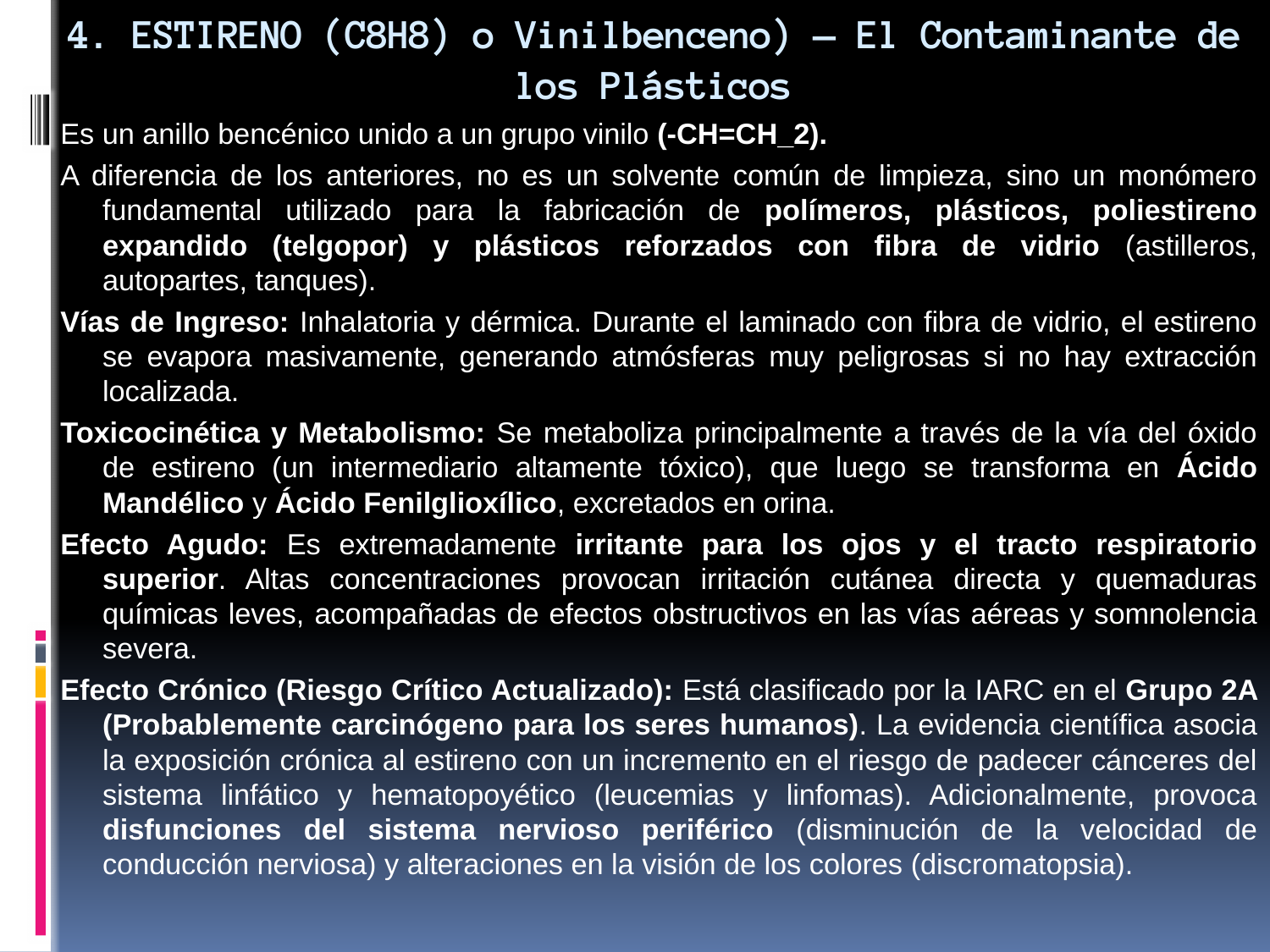

# 4. ESTIRENO (C8H8) o Vinilbenceno) — El Contaminante de los Plásticos
Es un anillo bencénico unido a un grupo vinilo (-CH=CH_2).
A diferencia de los anteriores, no es un solvente común de limpieza, sino un monómero fundamental utilizado para la fabricación de polímeros, plásticos, poliestireno expandido (telgopor) y plásticos reforzados con fibra de vidrio (astilleros, autopartes, tanques).
Vías de Ingreso: Inhalatoria y dérmica. Durante el laminado con fibra de vidrio, el estireno se evapora masivamente, generando atmósferas muy peligrosas si no hay extracción localizada.
Toxicocinética y Metabolismo: Se metaboliza principalmente a través de la vía del óxido de estireno (un intermediario altamente tóxico), que luego se transforma en Ácido Mandélico y Ácido Fenilglioxílico, excretados en orina.
Efecto Agudo: Es extremadamente irritante para los ojos y el tracto respiratorio superior. Altas concentraciones provocan irritación cutánea directa y quemaduras químicas leves, acompañadas de efectos obstructivos en las vías aéreas y somnolencia severa.
Efecto Crónico (Riesgo Crítico Actualizado): Está clasificado por la IARC en el Grupo 2A (Probablemente carcinógeno para los seres humanos). La evidencia científica asocia la exposición crónica al estireno con un incremento en el riesgo de padecer cánceres del sistema linfático y hematopoyético (leucemias y linfomas). Adicionalmente, provoca disfunciones del sistema nervioso periférico (disminución de la velocidad de conducción nerviosa) y alteraciones en la visión de los colores (discromatopsia).